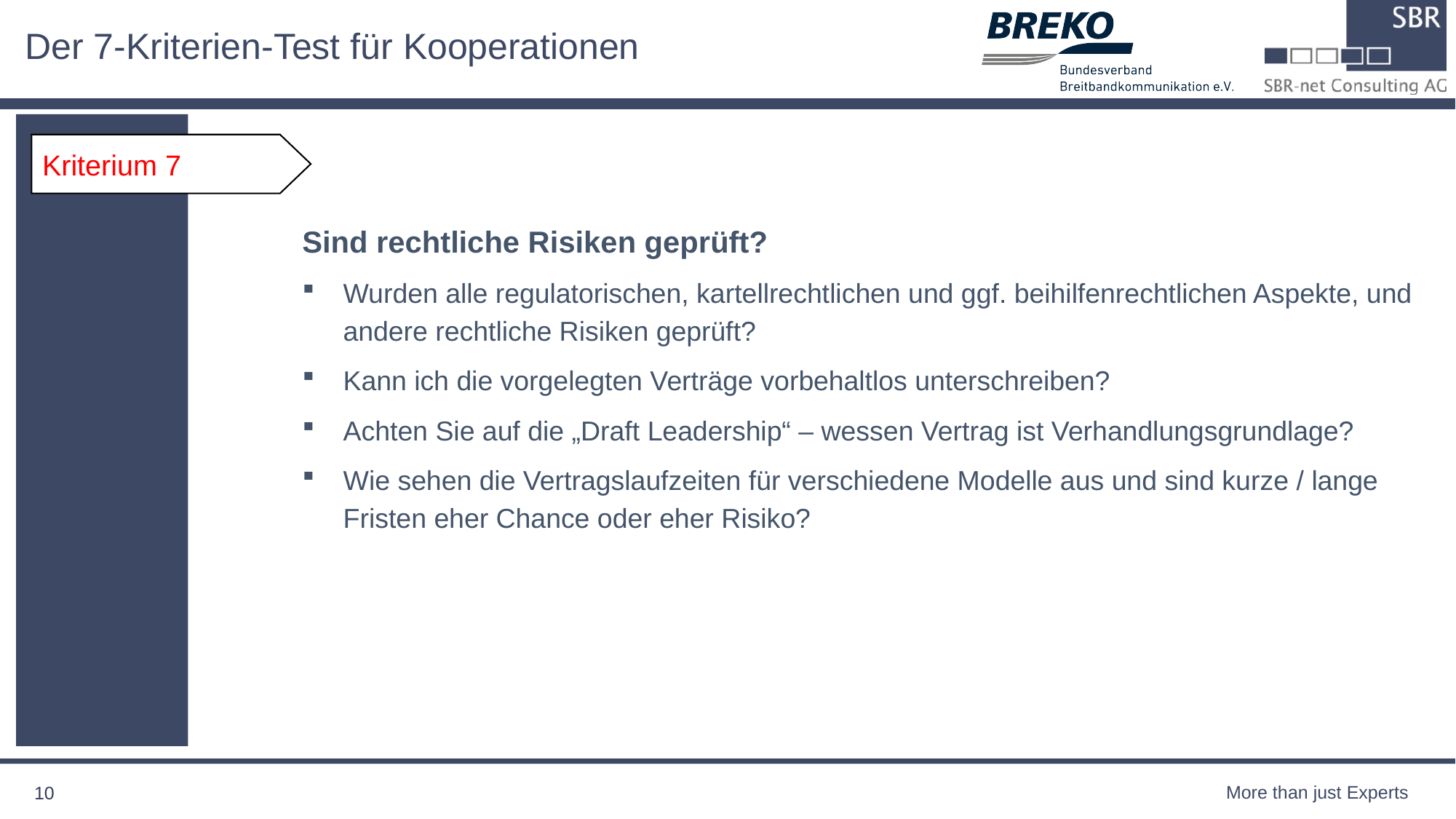

# Der 7-Kriterien-Test für Kooperationen

Sind rechtliche Risiken geprüft?
Wurden alle regulatorischen, kartellrechtlichen und ggf. beihilfenrechtlichen Aspekte, und andere rechtliche Risiken geprüft?
Kann ich die vorgelegten Verträge vorbehaltlos unterschreiben?
Achten Sie auf die „Draft Leadership“ – wessen Vertrag ist Verhandlungsgrundlage?
Wie sehen die Vertragslaufzeiten für verschiedene Modelle aus und sind kurze / lange Fristen eher Chance oder eher Risiko?

Kriterium 7